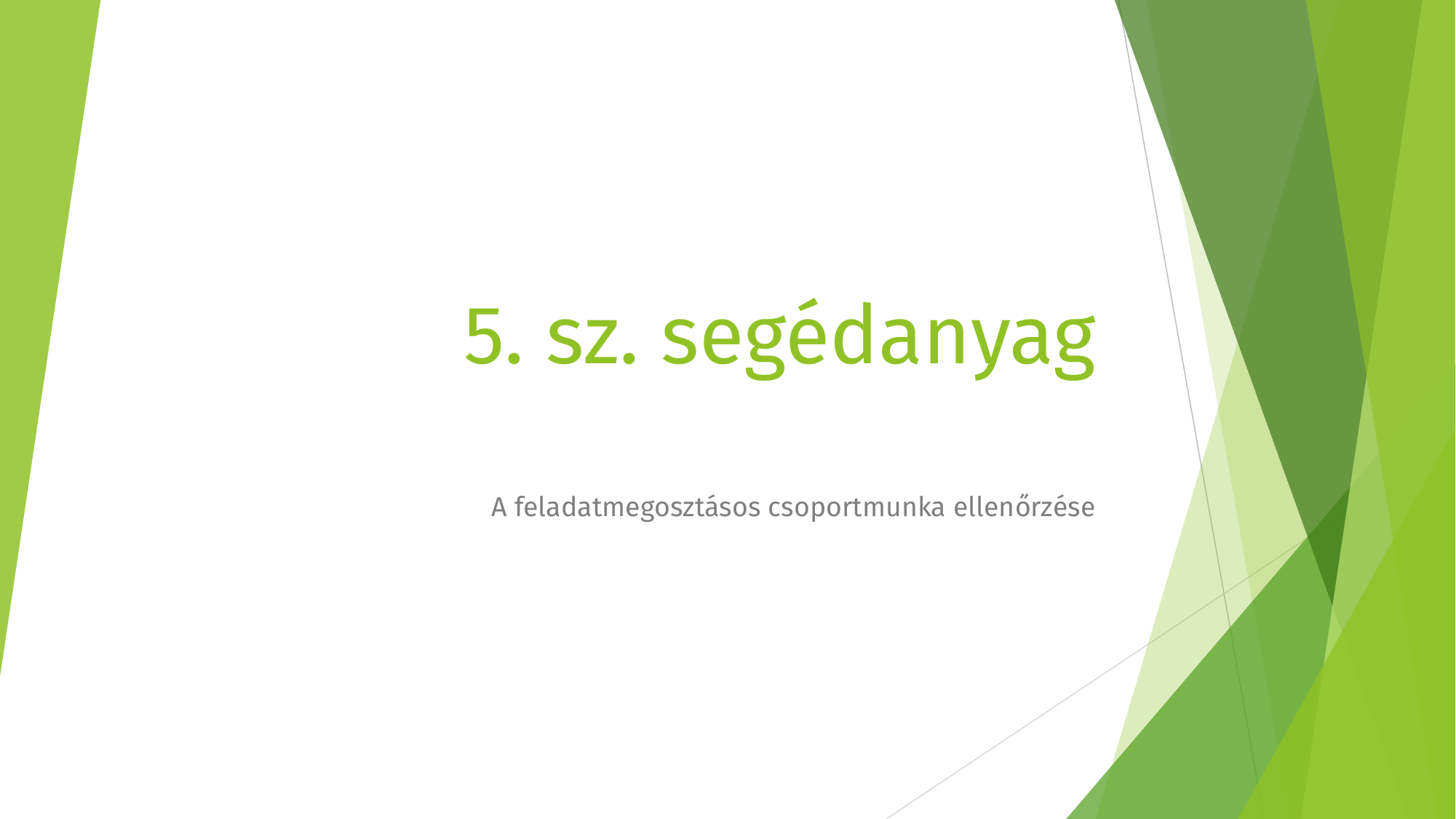

# 5. sz. segédanyag
A feladatmegosztásos csoportmunka ellenőrzése